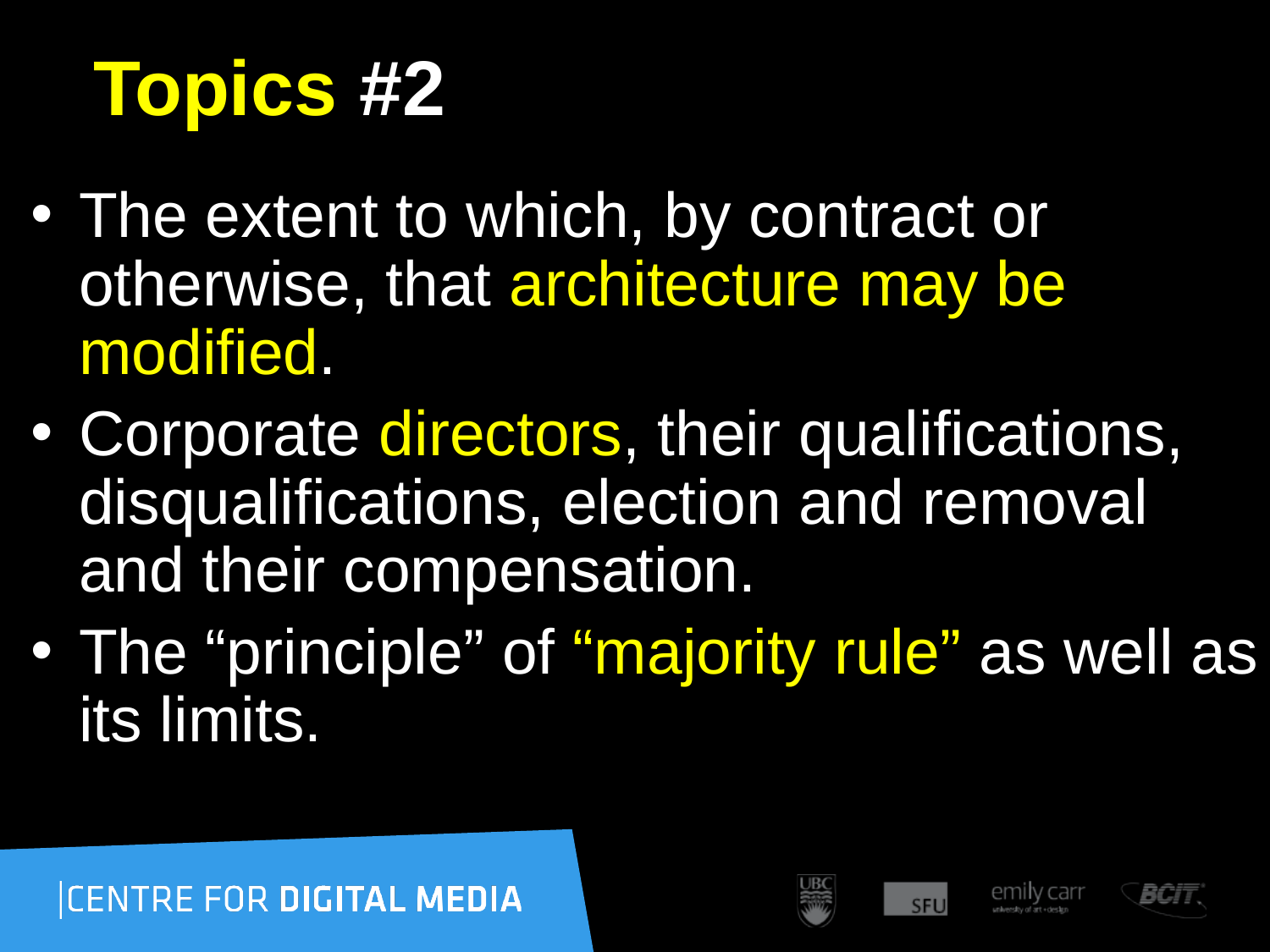

# Topics #2
The extent to which, by contract or otherwise, that architecture may be modified.
Corporate directors, their qualifications, disqualifications, election and removal and their compensation.
The “principle” of “majority rule” as well as its limits.